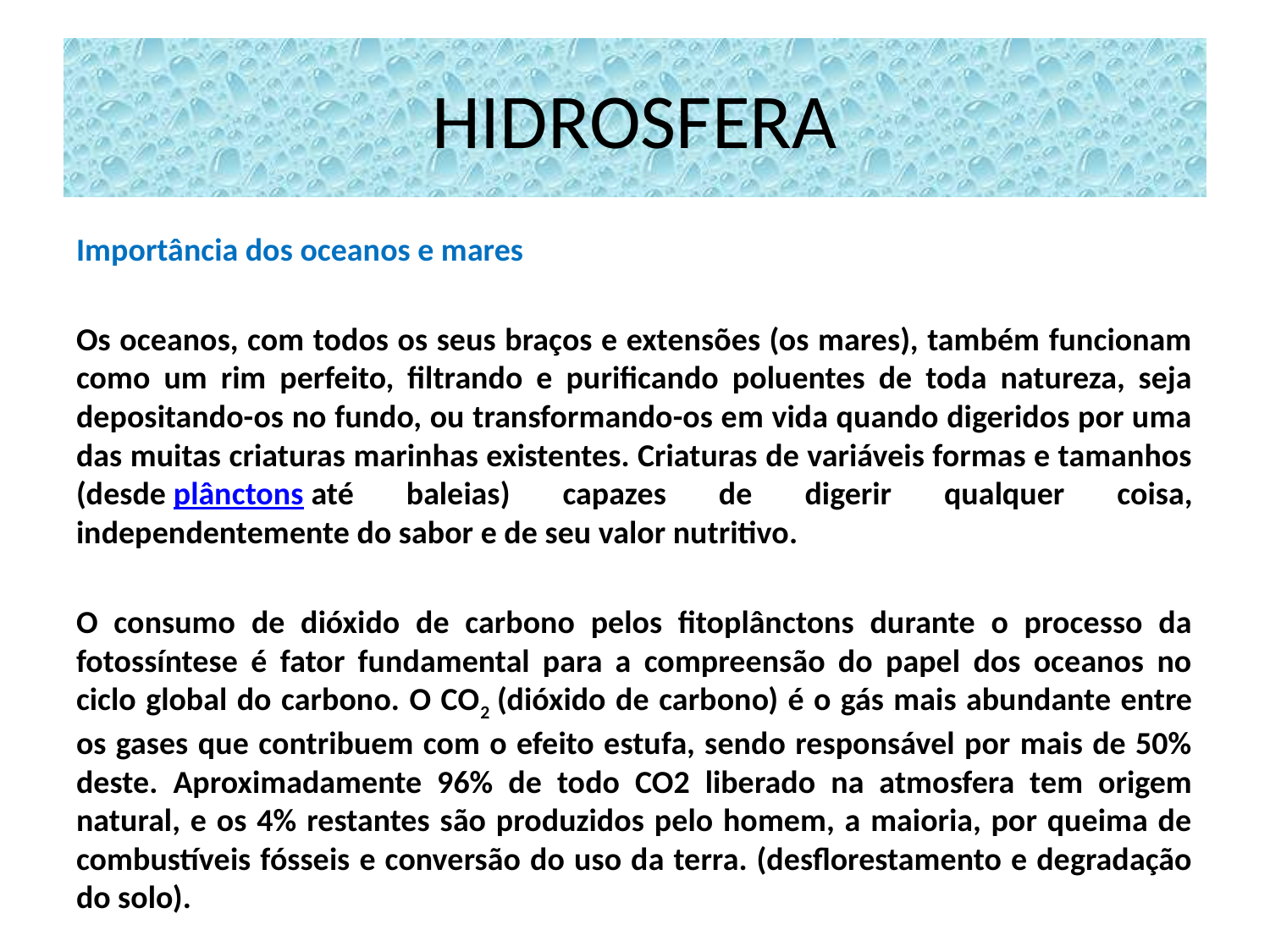

# HIDROSFERA
Importância dos oceanos e mares

Os oceanos, com todos os seus braços e extensões (os mares), também funcionam como um rim perfeito, filtrando e purificando poluentes de toda natureza, seja depositando-os no fundo, ou transformando-os em vida quando digeridos por uma das muitas criaturas marinhas existentes. Criaturas de variáveis formas e tamanhos (desde plânctons até baleias) capazes de digerir qualquer coisa, independentemente do sabor e de seu valor nutritivo.

O consumo de dióxido de carbono pelos fitoplânctons durante o processo da fotossíntese é fator fundamental para a compreensão do papel dos oceanos no ciclo global do carbono. O CO2 (dióxido de carbono) é o gás mais abundante entre os gases que contribuem com o efeito estufa, sendo responsável por mais de 50% deste. Aproximadamente 96% de todo CO2 liberado na atmosfera tem origem natural, e os 4% restantes são produzidos pelo homem, a maioria, por queima de combustíveis fósseis e conversão do uso da terra. (desflorestamento e degradação do solo).